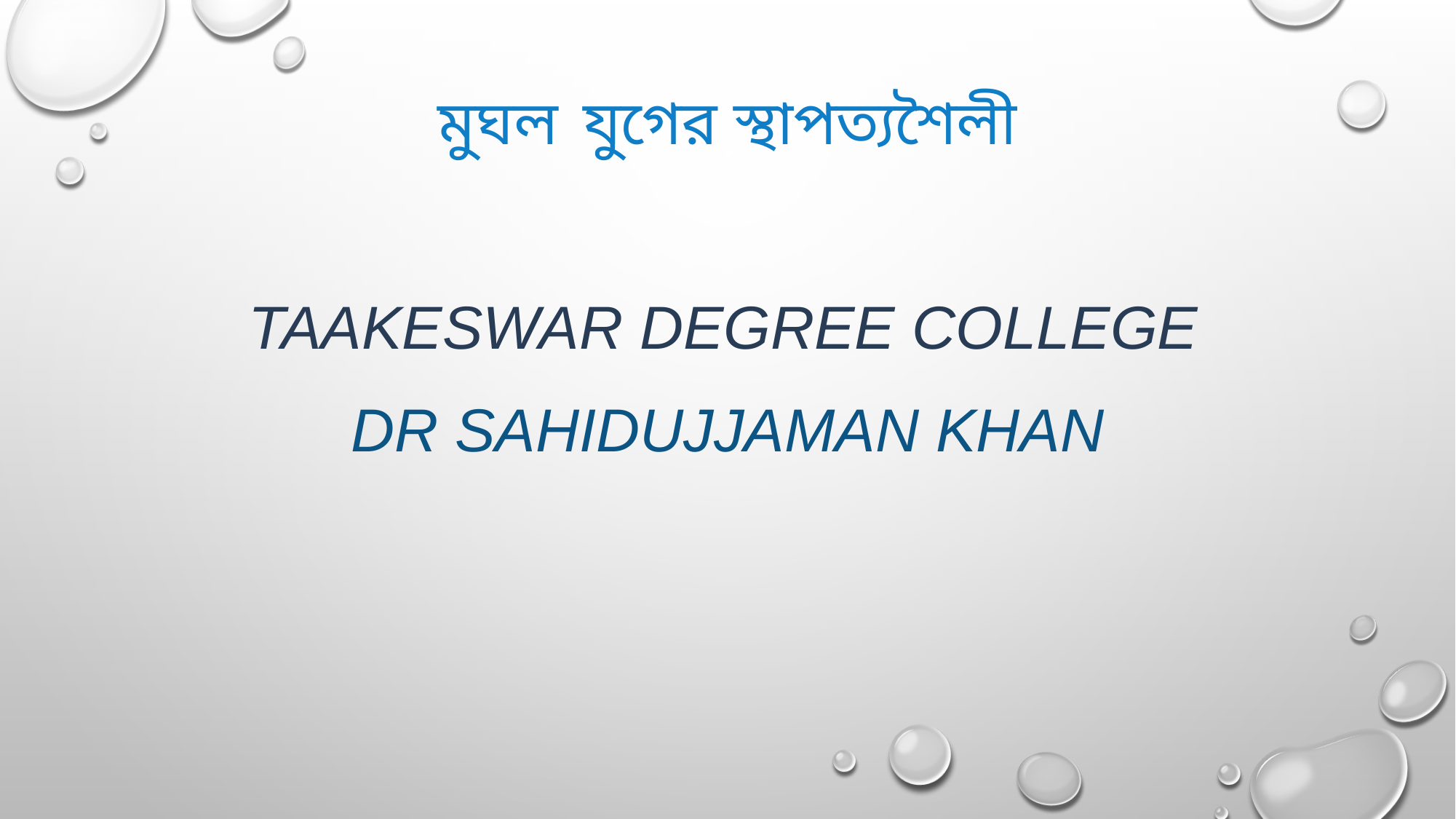

মুঘল  যুগের স্থাপত্যশৈলী

TAAKESWAR DEGREE COLLEGE
Dr sahidujjaman khan